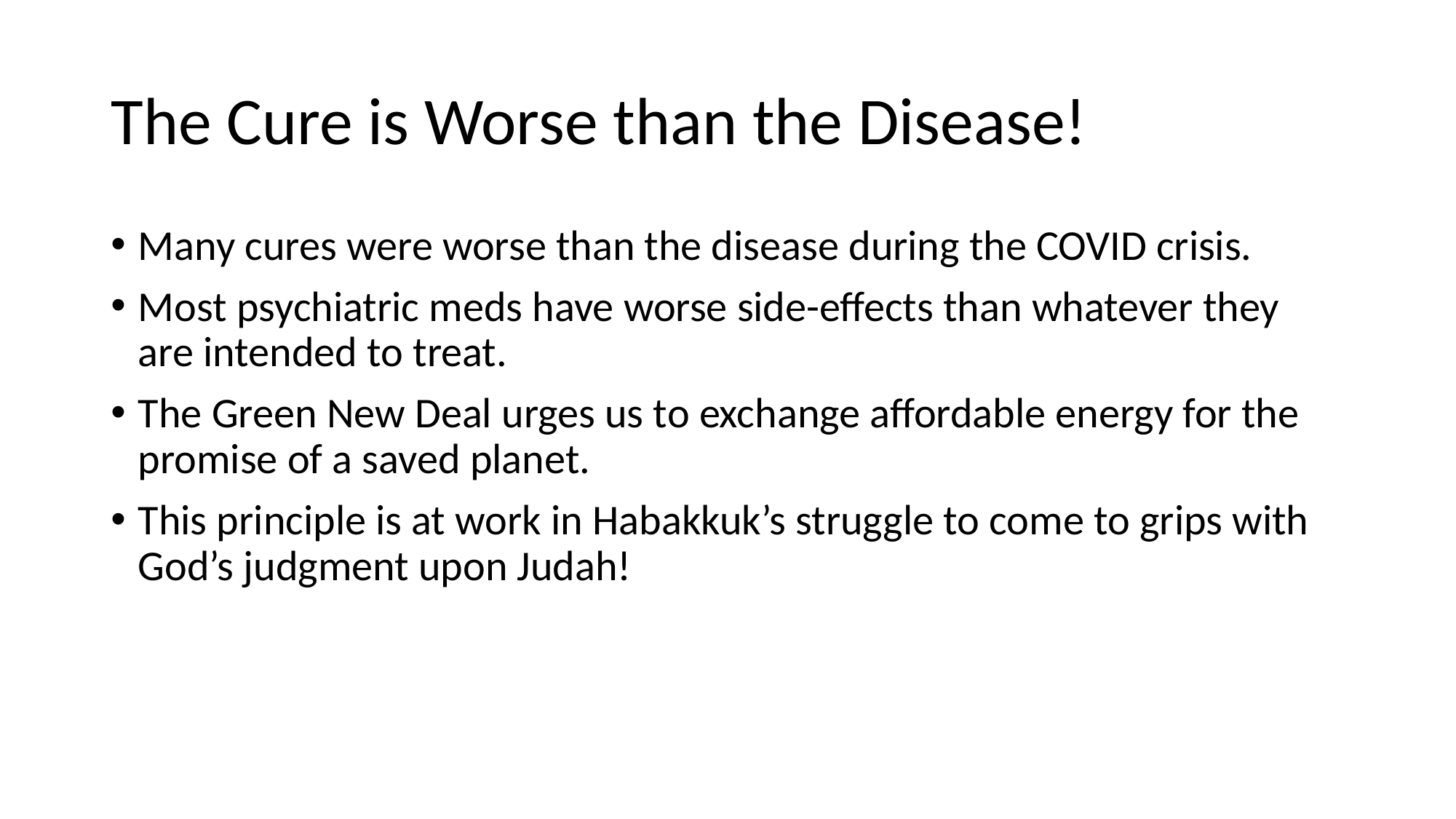

# The Cure is Worse than the Disease!
Many cures were worse than the disease during the COVID crisis.
Most psychiatric meds have worse side-effects than whatever they are intended to treat.
The Green New Deal urges us to exchange affordable energy for the promise of a saved planet.
This principle is at work in Habakkuk’s struggle to come to grips with God’s judgment upon Judah!